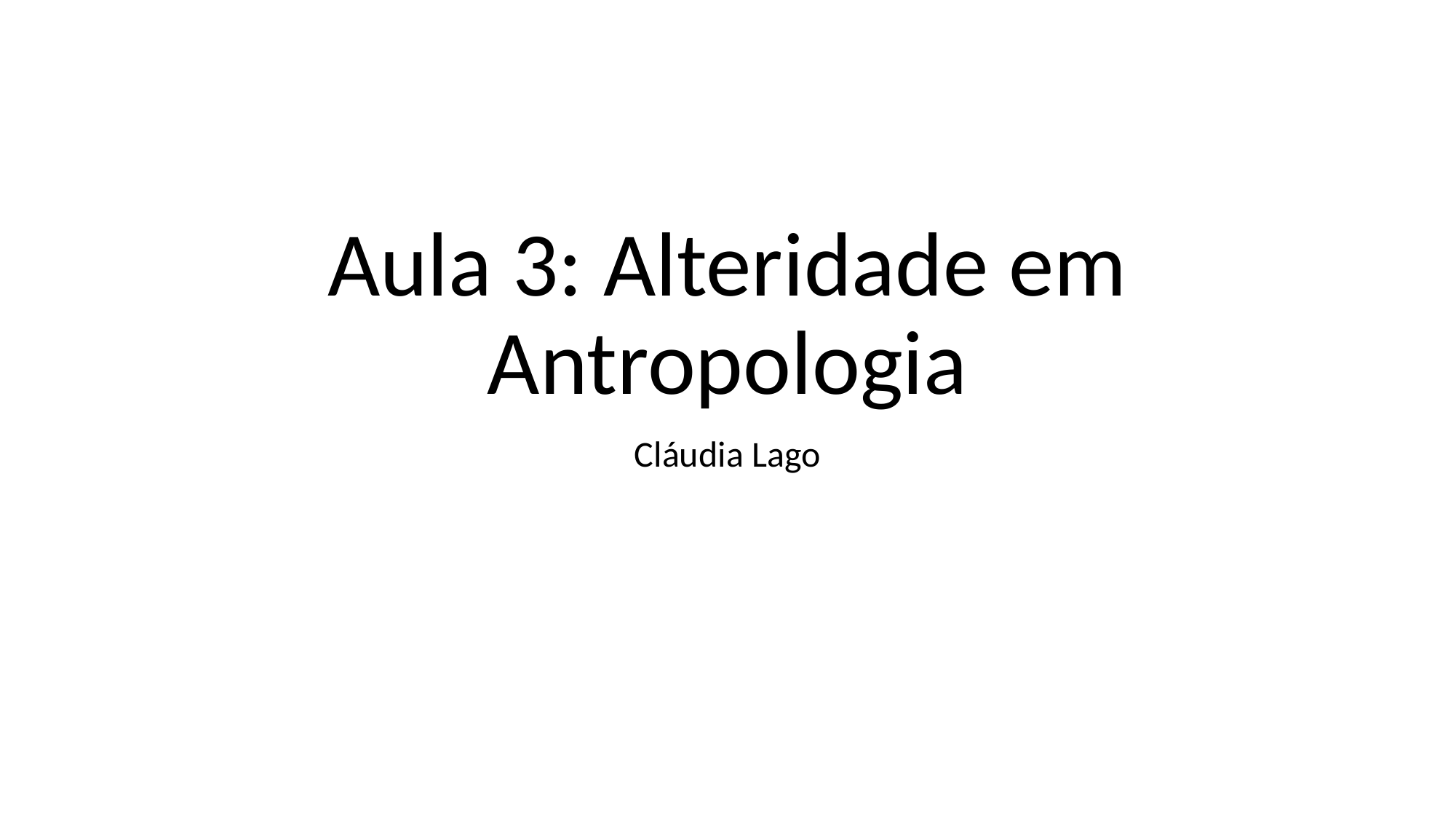

# Aula 3: Alteridade em Antropologia
Cláudia Lago